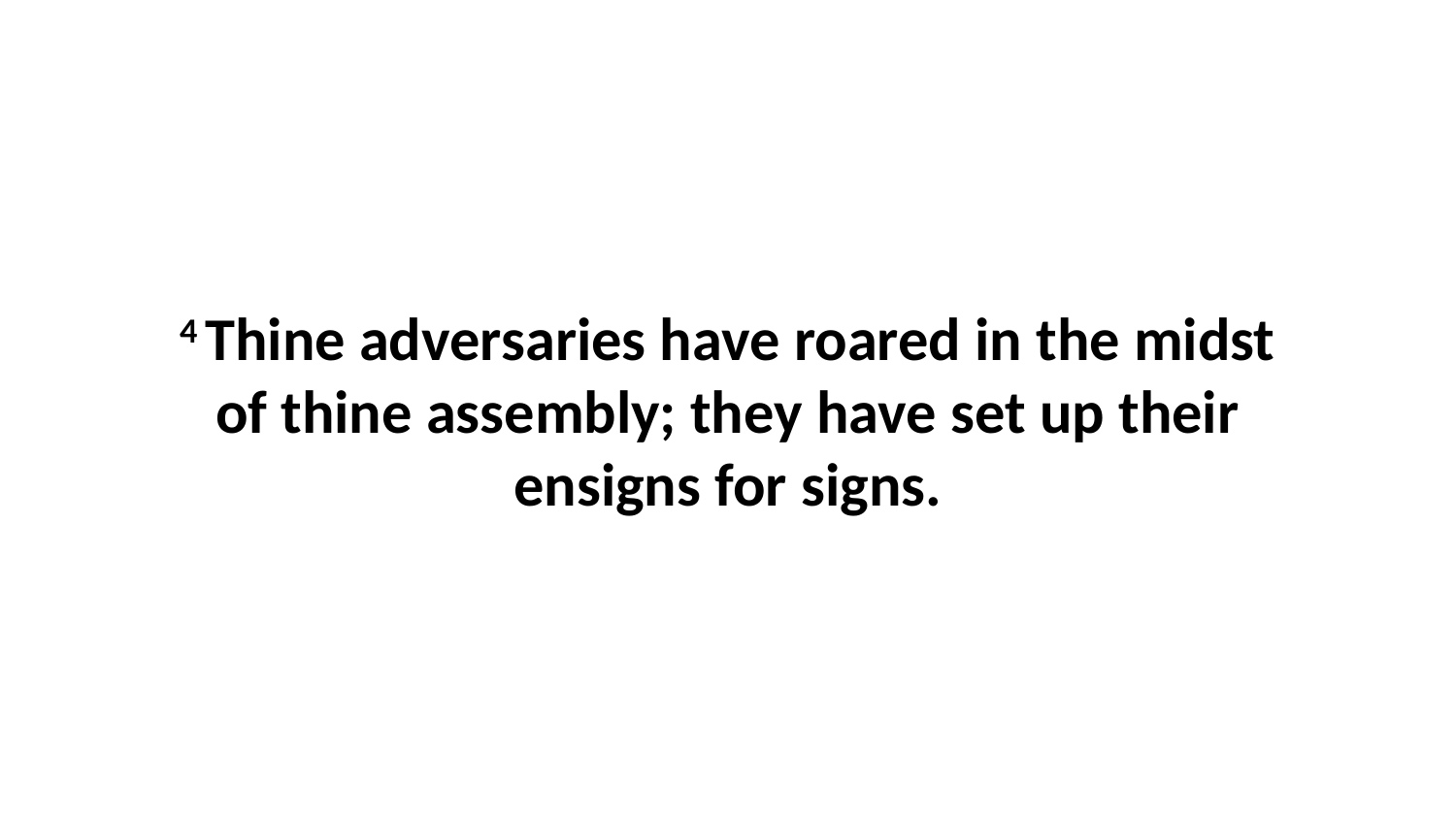

4 Thine adversaries have roared in the midst of thine assembly; they have set up their ensigns for signs.